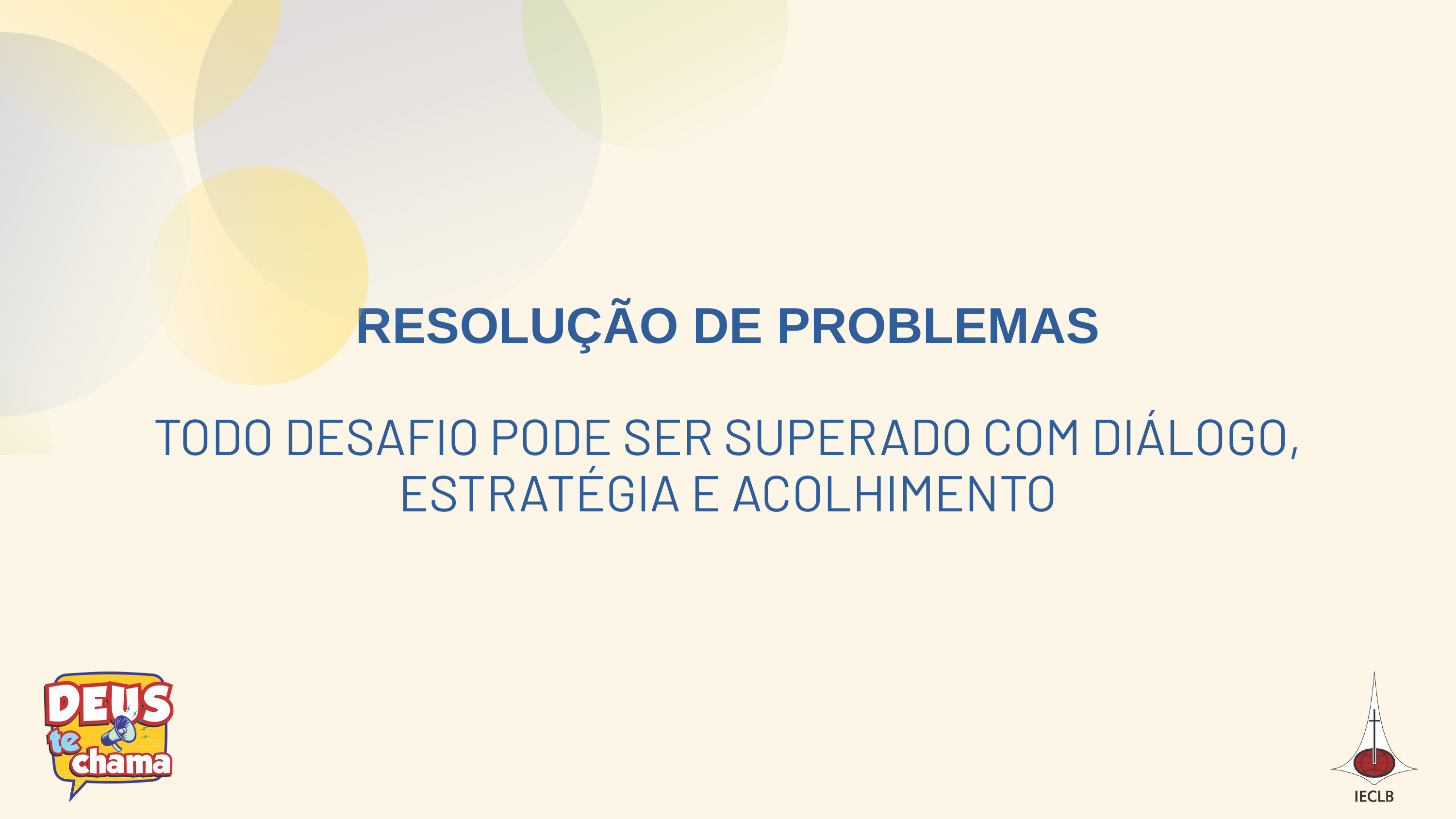

RESOLUÇÃO DE PROBLEMAS

TODO DESAFIO PODE SER SUPERADO COM DIÁLOGO, ESTRATÉGIA E ACOLHIMENTO